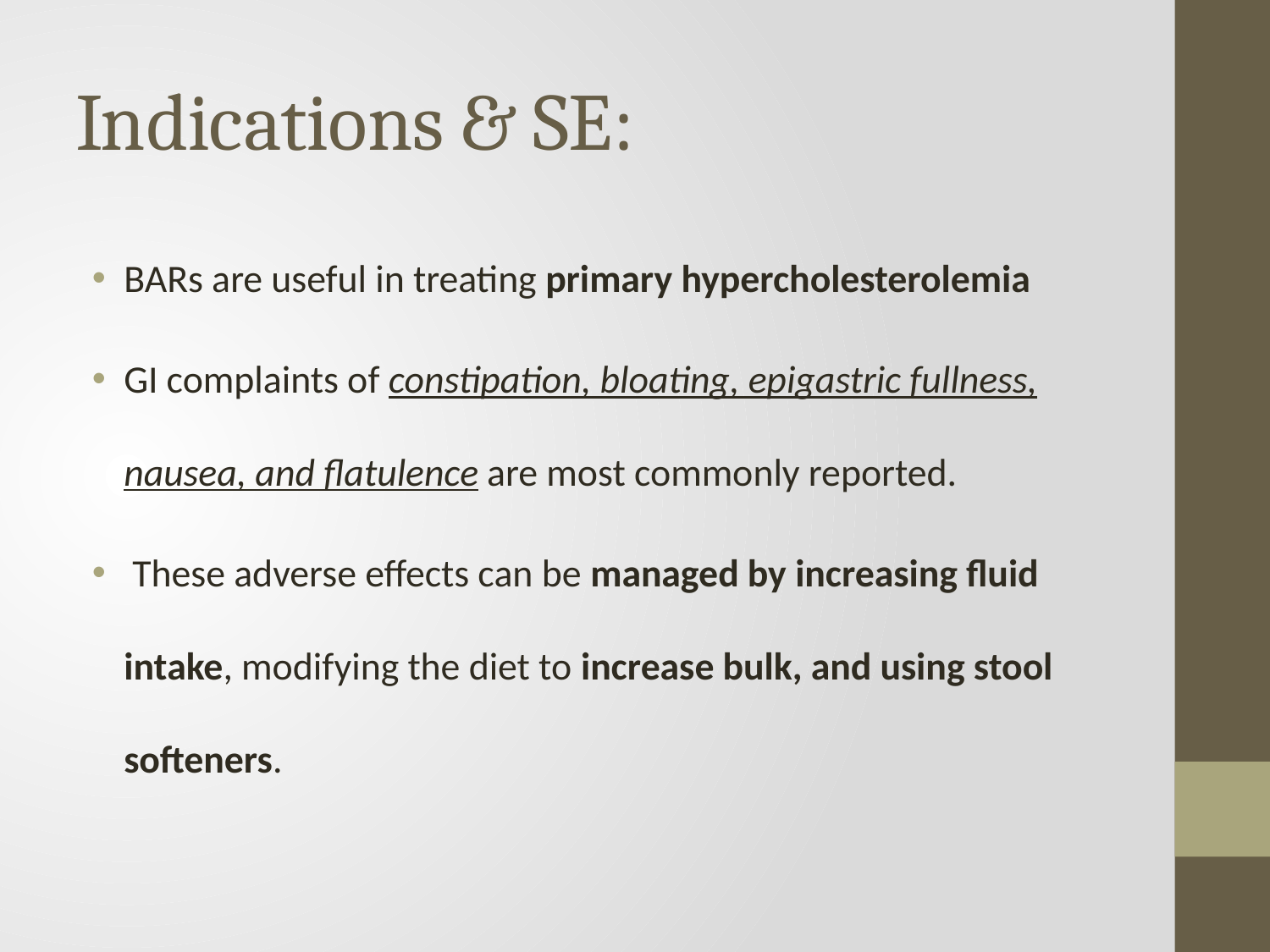

# Indications & SE:
BARs are useful in treating primary hypercholesterolemia
GI complaints of constipation, bloating, epigastric fullness, nausea, and flatulence are most commonly reported.
 These adverse effects can be managed by increasing fluid intake, modifying the diet to increase bulk, and using stool softeners.